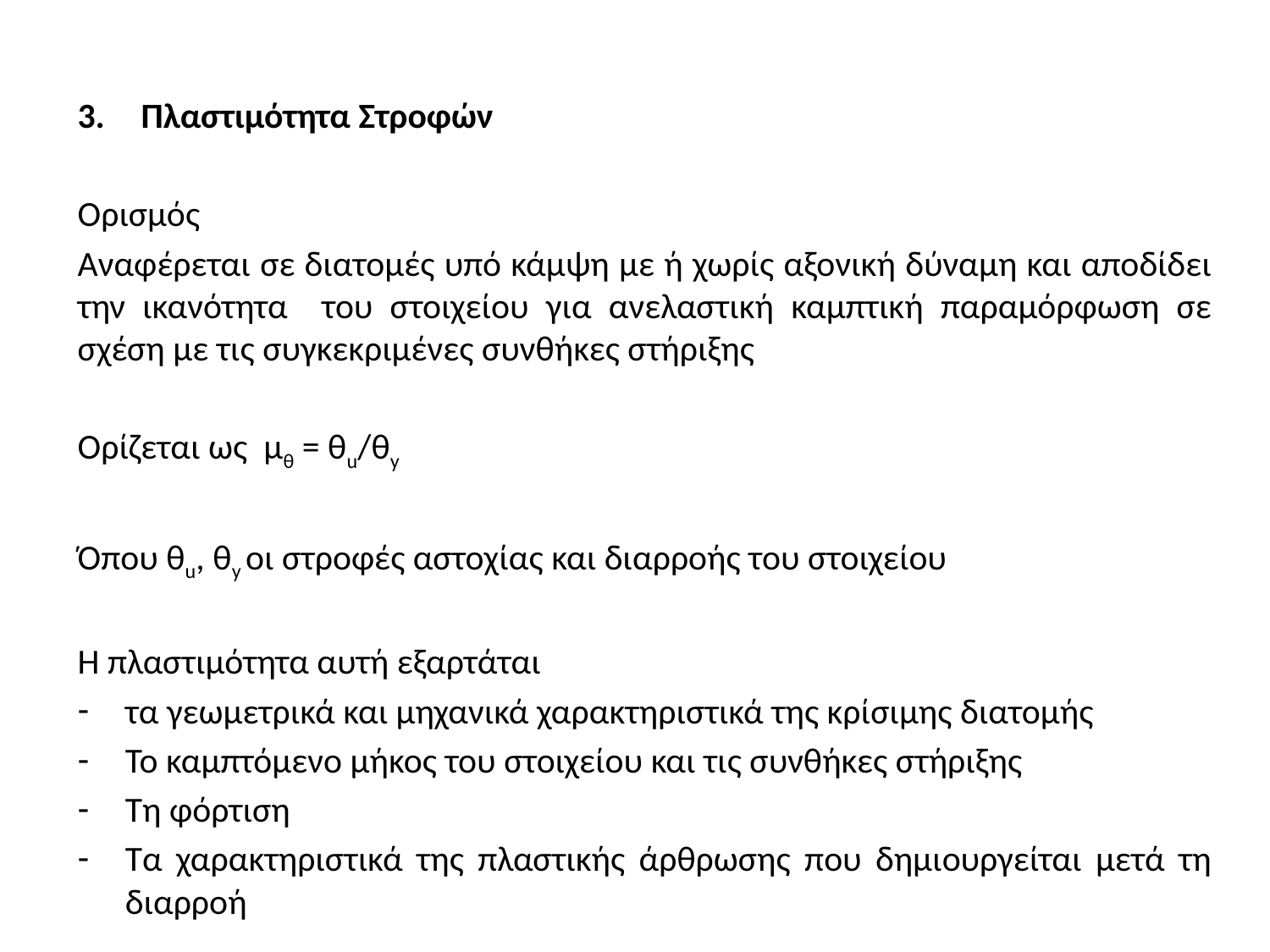

Πλαστιμότητα Στροφών

Ορισμός
Αναφέρεται σε διατομές υπό κάμψη με ή χωρίς αξονική δύναμη και αποδίδει την ικανότητα  του στοιχείου για ανελαστική καμπτική παραμόρφωση σε σχέση με τις συγκεκριμένες συνθήκες στήριξης

Ορίζεται ως  μθ = θu/θy

Όπου θu, θy οι στροφές αστοχίας και διαρροής του στοιχείου

Η πλαστιμότητα αυτή εξαρτάται
τα γεωμετρικά και μηχανικά χαρακτηριστικά της κρίσιμης διατομής
Το καμπτόμενο μήκος του στοιχείου και τις συνθήκες στήριξης
Τη φόρτιση
Τα χαρακτηριστικά της πλαστικής άρθρωσης που δημιουργείται μετά τη διαρροή